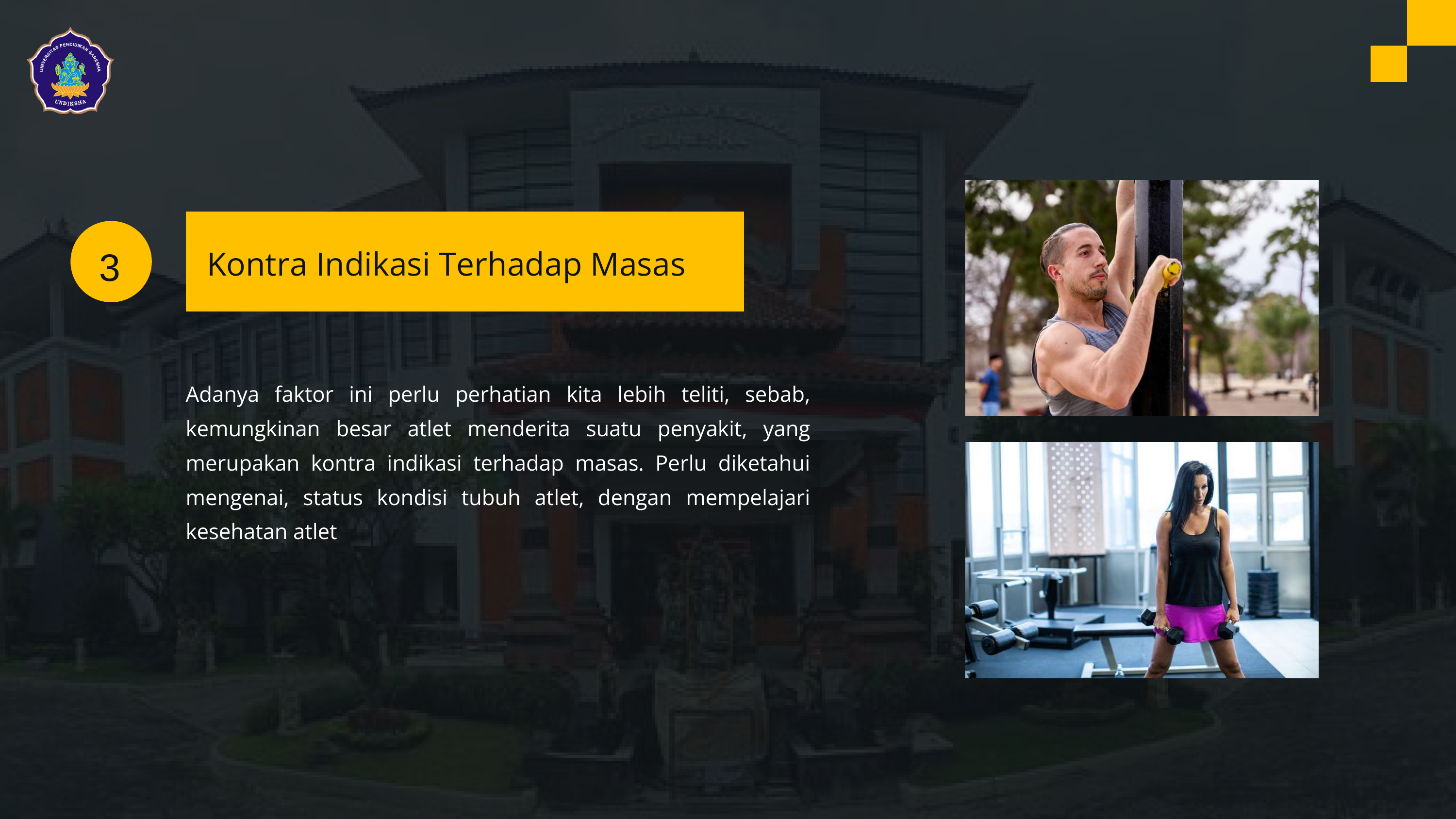

3
Kontra Indikasi Terhadap Masas
Adanya faktor ini perlu perhatian kita lebih teliti, sebab, kemungkinan besar atlet menderita suatu penyakit, yang merupakan kontra indikasi terhadap masas. Perlu diketahui mengenai, status kondisi tubuh atlet, dengan mempelajari kesehatan atlet